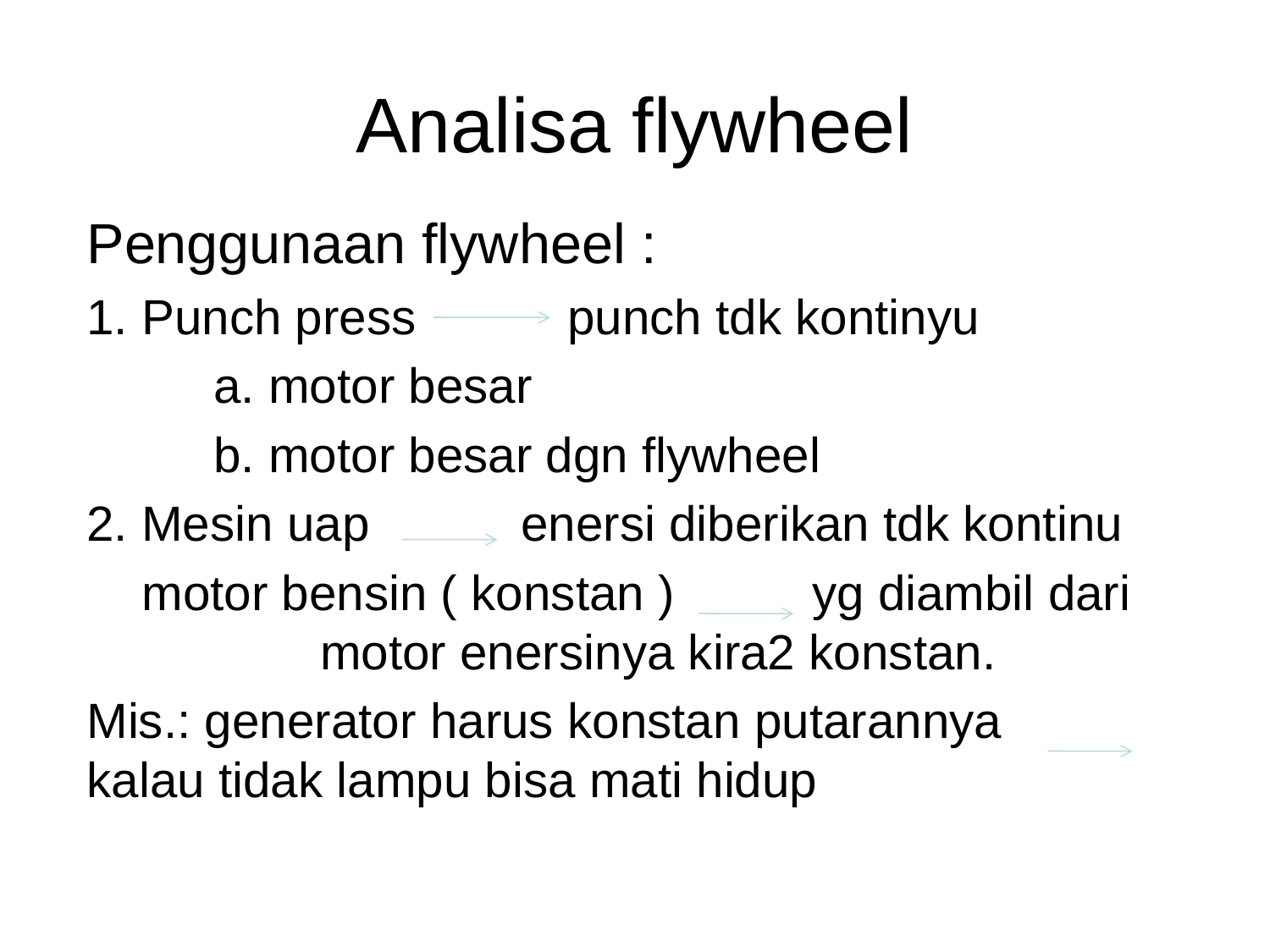

# Analisa flywheel
Penggunaan flywheel :
1. Punch press           punch tdk kontinyu
	a. motor besar
	b. motor besar dgn flywheel
2. Mesin uap           enersi diberikan tdk kontinu
    motor bensin ( konstan )          yg diambil dari                        motor enersinya kira2 konstan.
Mis.: generator harus konstan putarannya        kalau tidak lampu bisa mati hidup